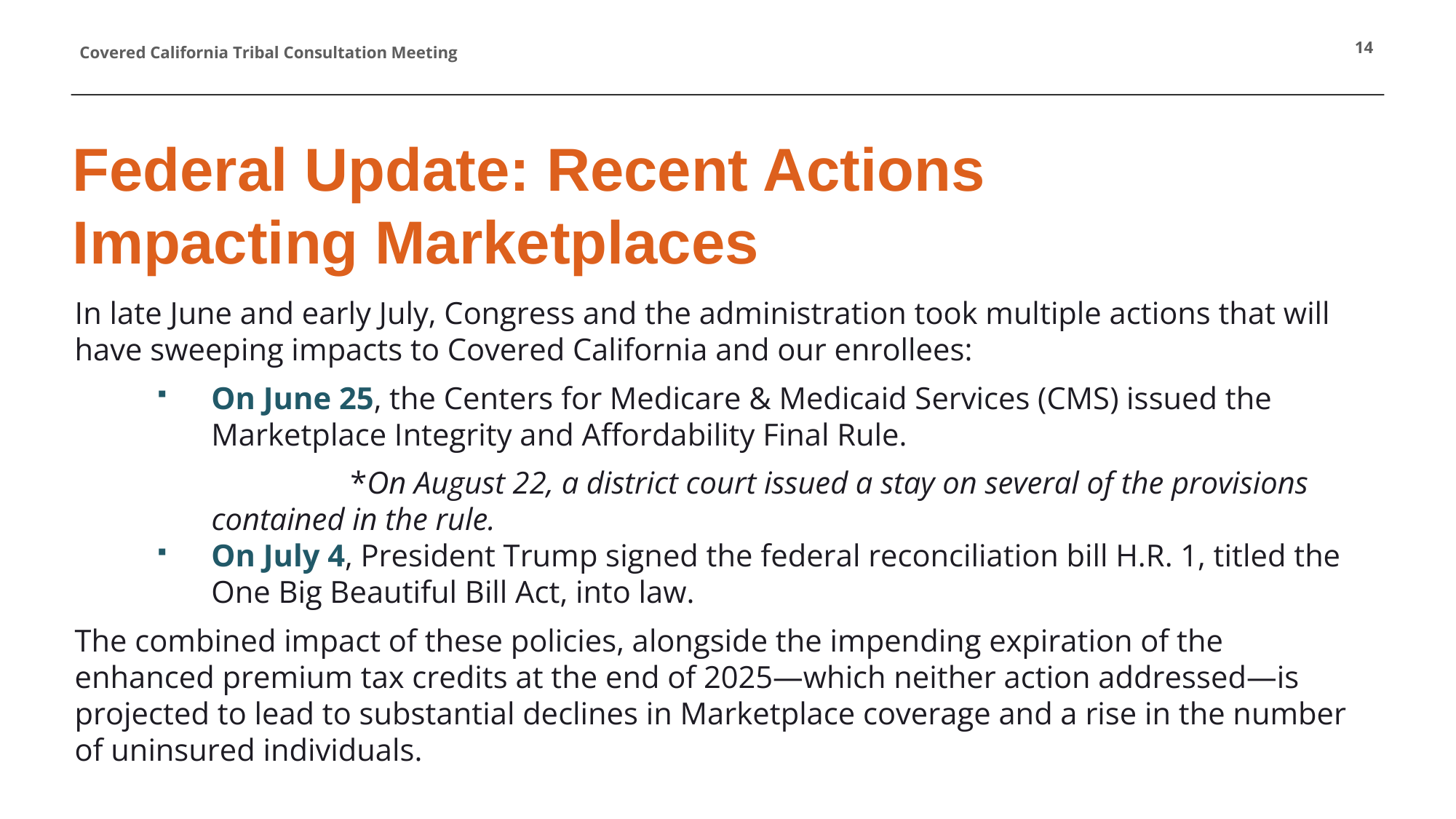

14
# Federal Update: Recent Actions Impacting Marketplaces
In late June and early July, Congress and the administration took multiple actions that will have sweeping impacts to Covered California and our enrollees:
On June 25, the Centers for Medicare & Medicaid Services (CMS) issued the Marketplace Integrity and Affordability Final Rule.
	*On August 22, a district court issued a stay on several of the provisions contained in the rule.
On July 4, President Trump signed the federal reconciliation bill H.R. 1, titled the One Big Beautiful Bill Act, into law.
The combined impact of these policies, alongside the impending expiration of the enhanced premium tax credits at the end of 2025—which neither action addressed—is projected to lead to substantial declines in Marketplace coverage and a rise in the number of uninsured individuals.